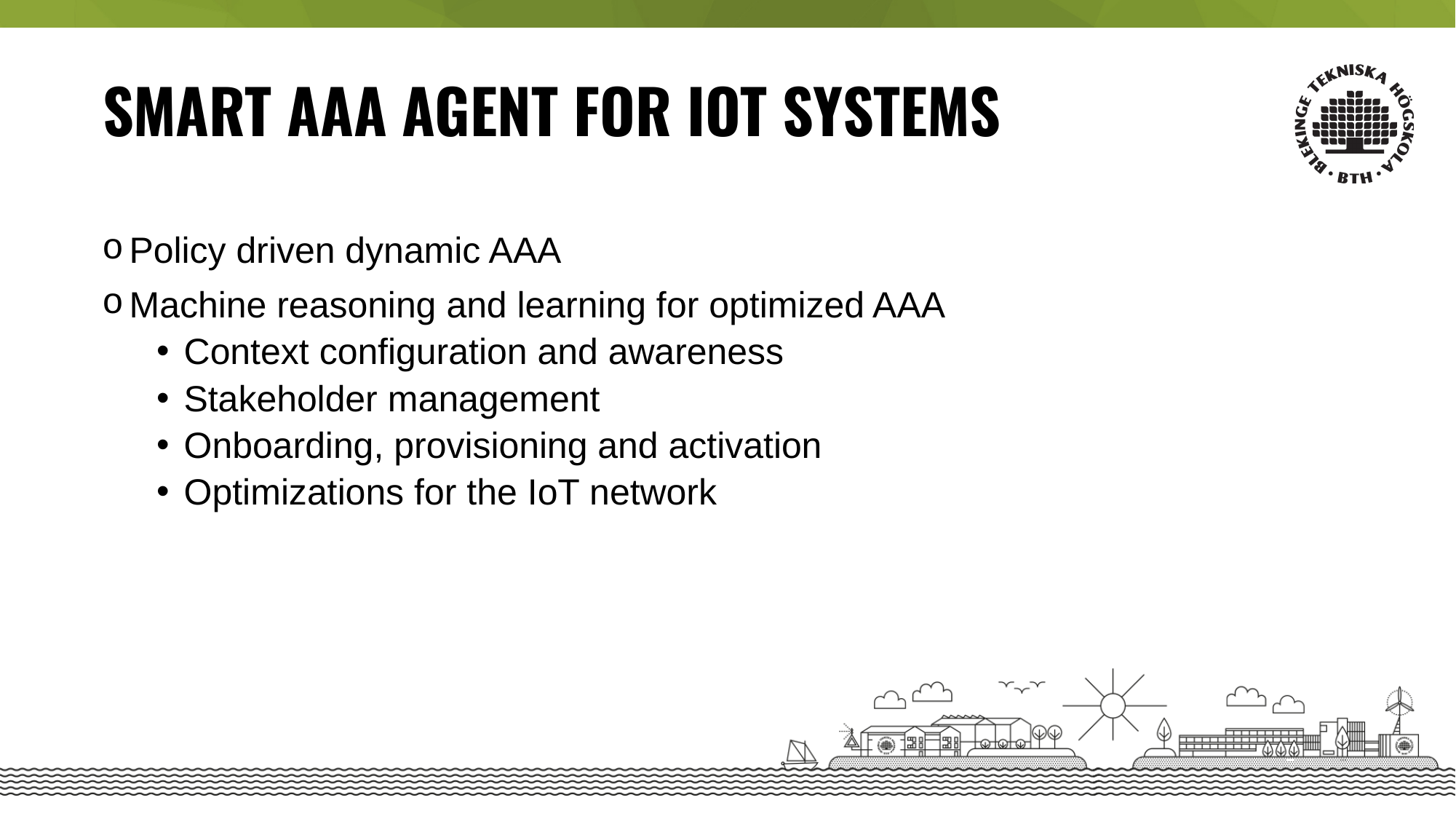

Smart AAA Agent for IoT SystemS
Policy driven dynamic AAA
Machine reasoning and learning for optimized AAA
Context configuration and awareness
Stakeholder management
Onboarding, provisioning and activation
Optimizations for the IoT network